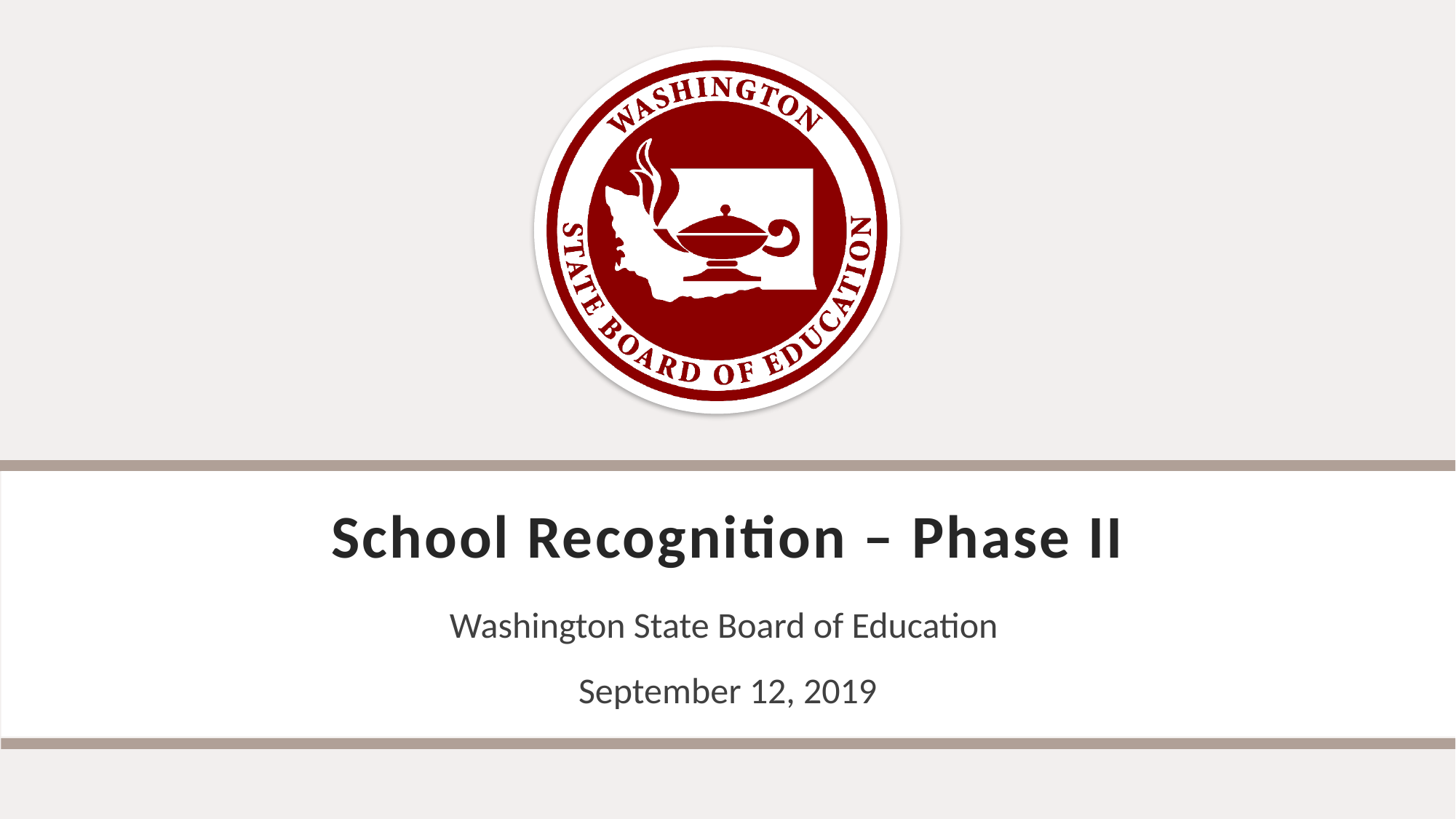

# School Recognition – Phase II
Washington State Board of Education
September 12, 2019